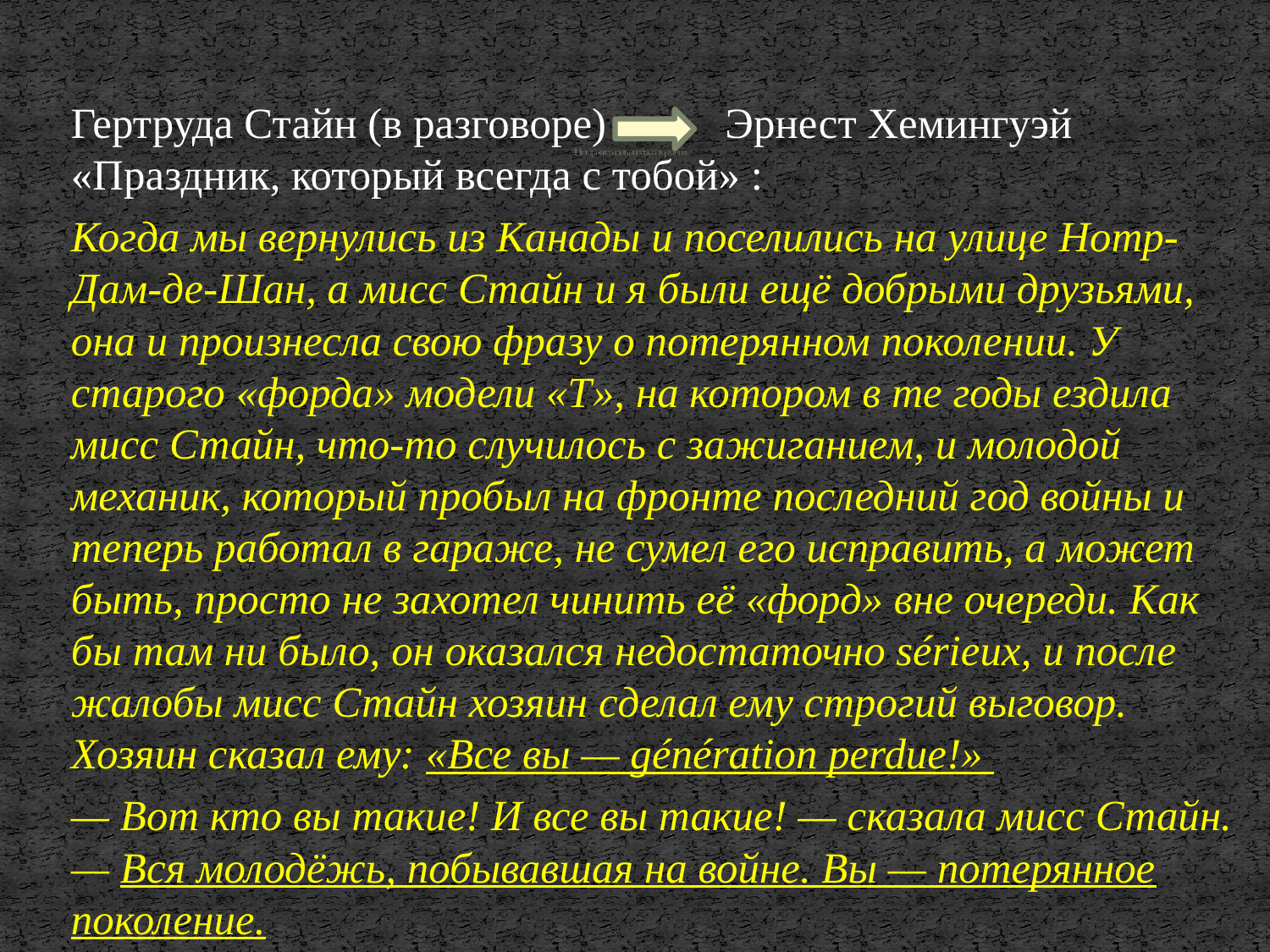

# История возникновения термина
	Гертруда Стайн (в разговоре)           Эрнест Хемингуэй «Праздник, который всегда с тобой» :
	Когда мы вернулись из Канады и поселились на улице Нотр-Дам-де-Шан, а мисс Стайн и я были ещё добрыми друзьями, она и произнесла свою фразу о потерянном поколении. У старого «форда» модели «Т», на котором в те годы ездила мисс Стайн, что-то случилось с зажиганием, и молодой механик, который пробыл на фронте последний год войны и теперь работал в гараже, не сумел его исправить, а может быть, просто не захотел чинить её «форд» вне очереди. Как бы там ни было, он оказался недостаточно sérieux, и после жалобы мисс Стайн хозяин сделал ему строгий выговор. Хозяин сказал ему: «Все вы — génération perdue!»
	— Вот кто вы такие! И все вы такие! — сказала мисс Стайн. — Вся молодёжь, побывавшая на войне. Вы — потерянное поколение.